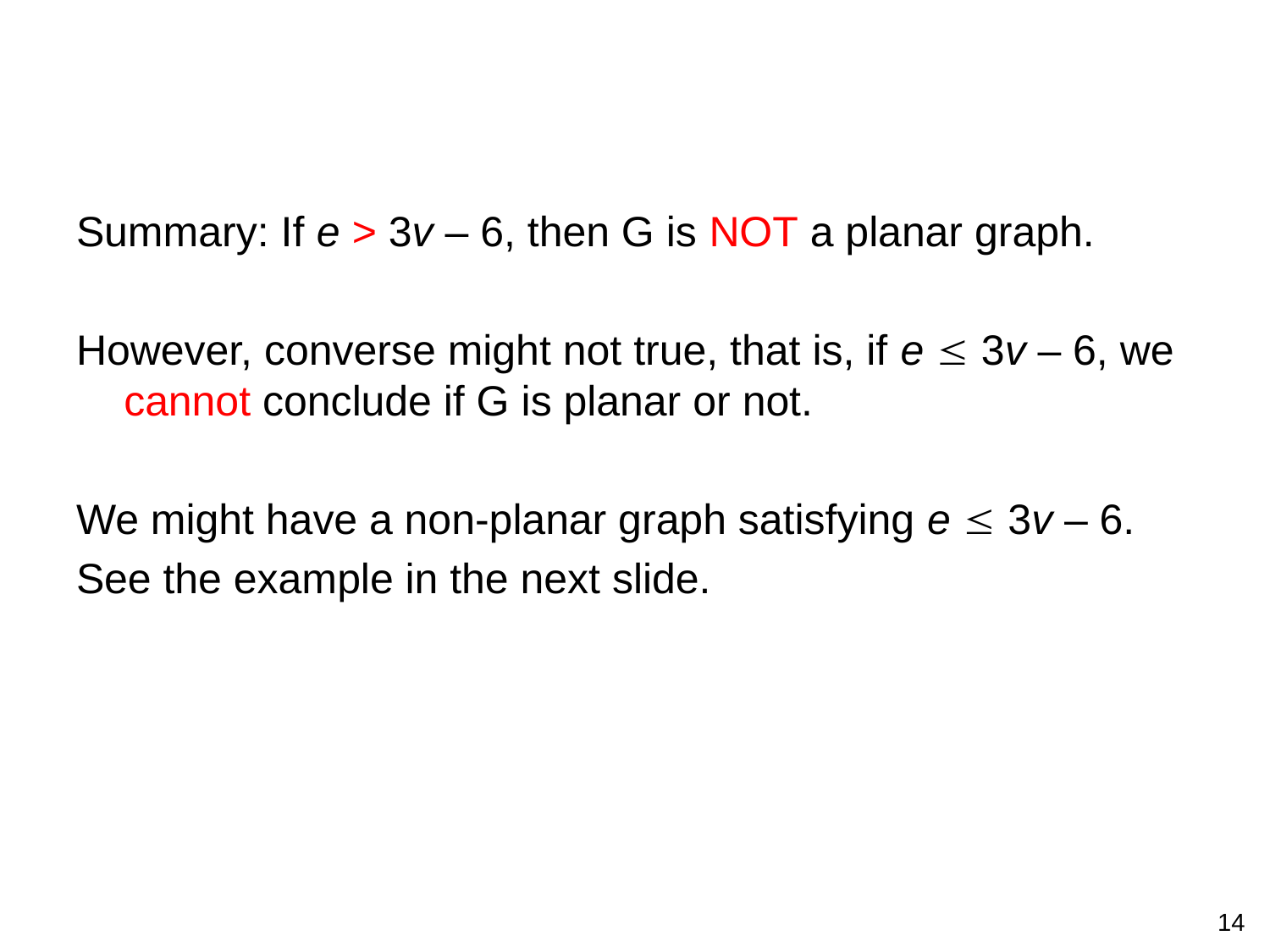

Summary: If e > 3v – 6, then G is NOT a planar graph.

However, converse might not true, that is, if e ≤ 3v – 6, we cannot conclude if G is planar or not.

We might have a non-planar graph satisfying e ≤ 3v – 6.
See the example in the next slide.